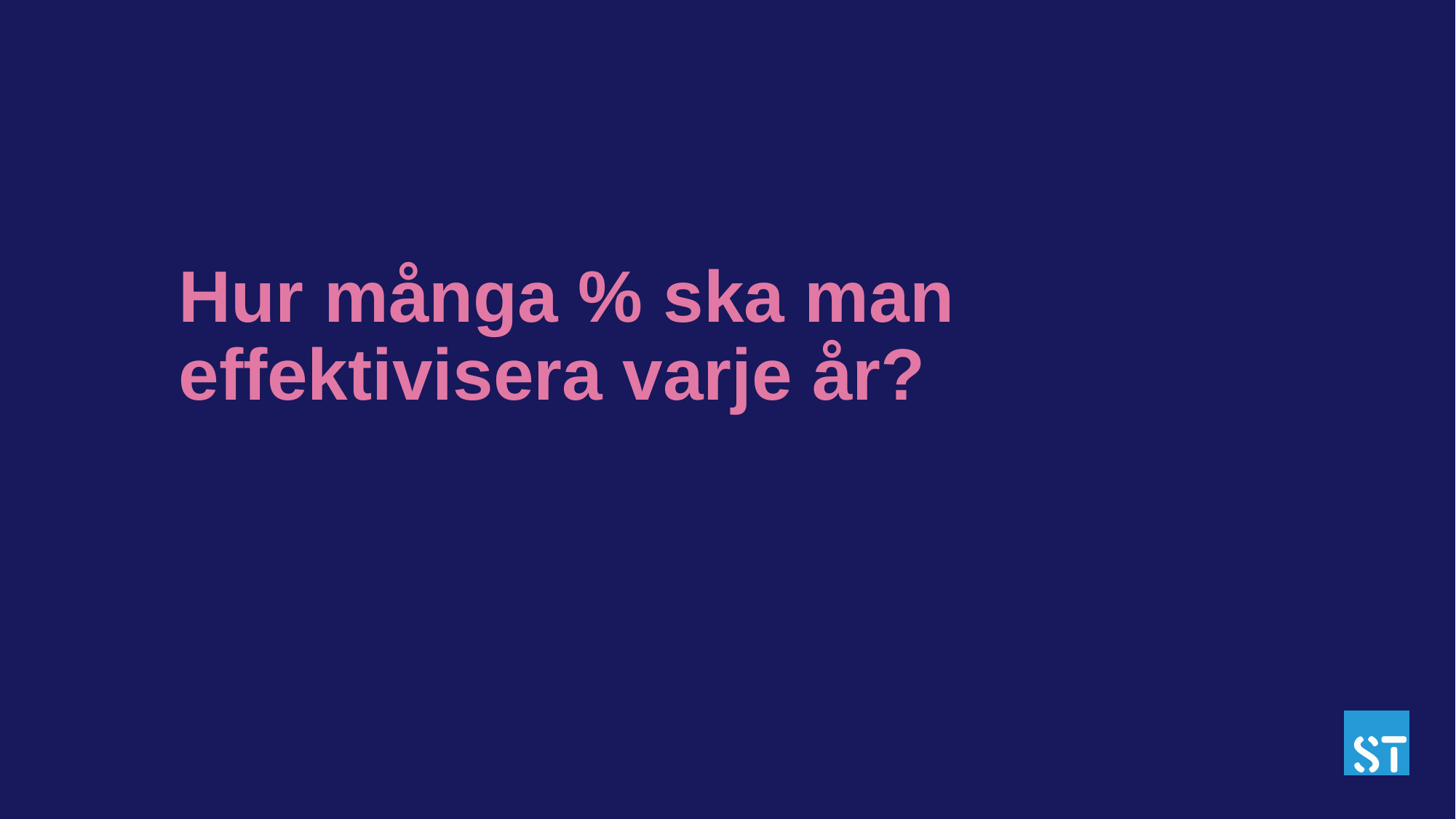

# Hur många % ska man effektivisera varje år?